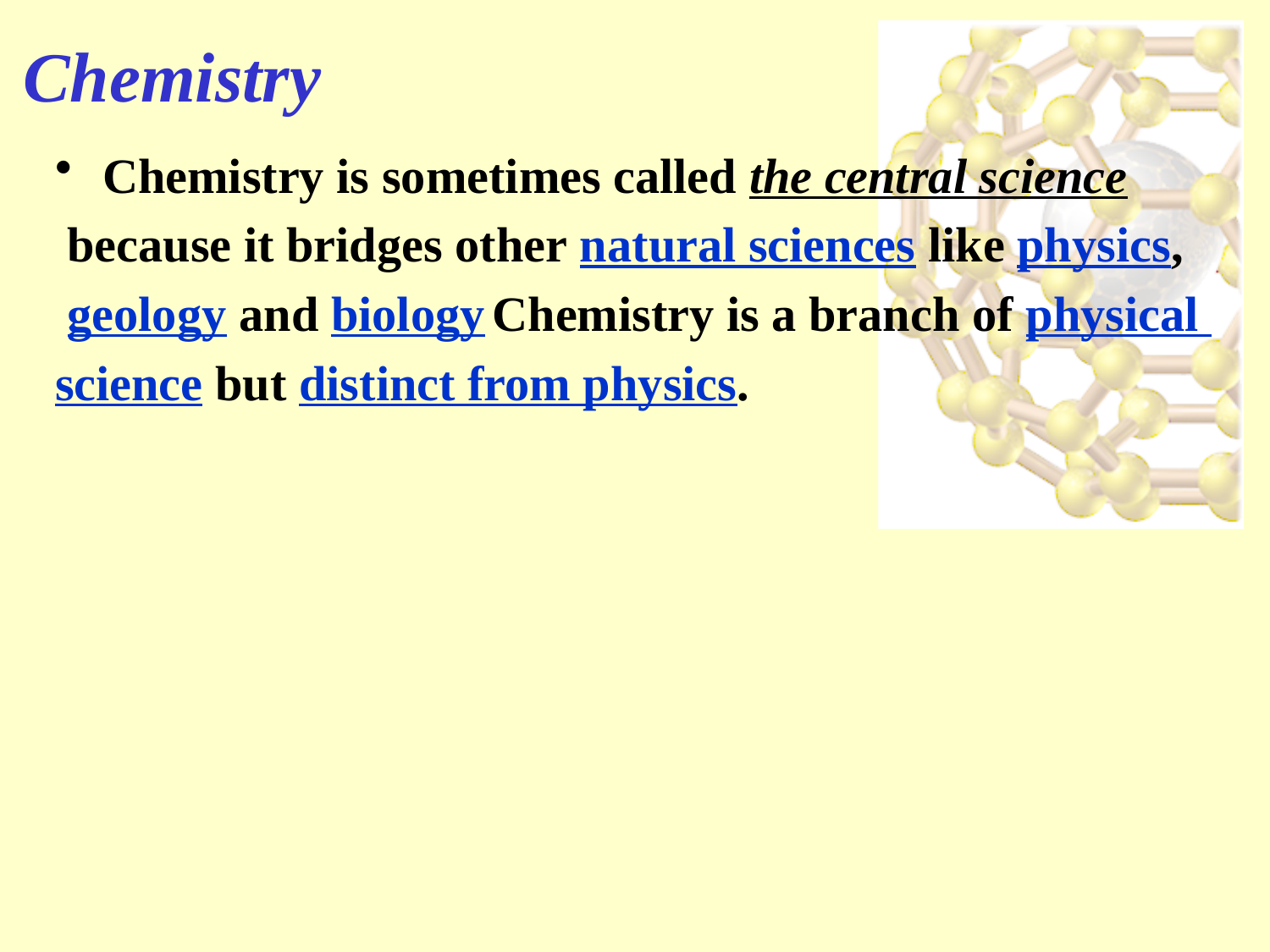

# Chemistry
Chemistry is sometimes called the central science
 because it bridges other natural sciences like physics,
 geology and biology Chemistry is a branch of physical
science but distinct from physics.